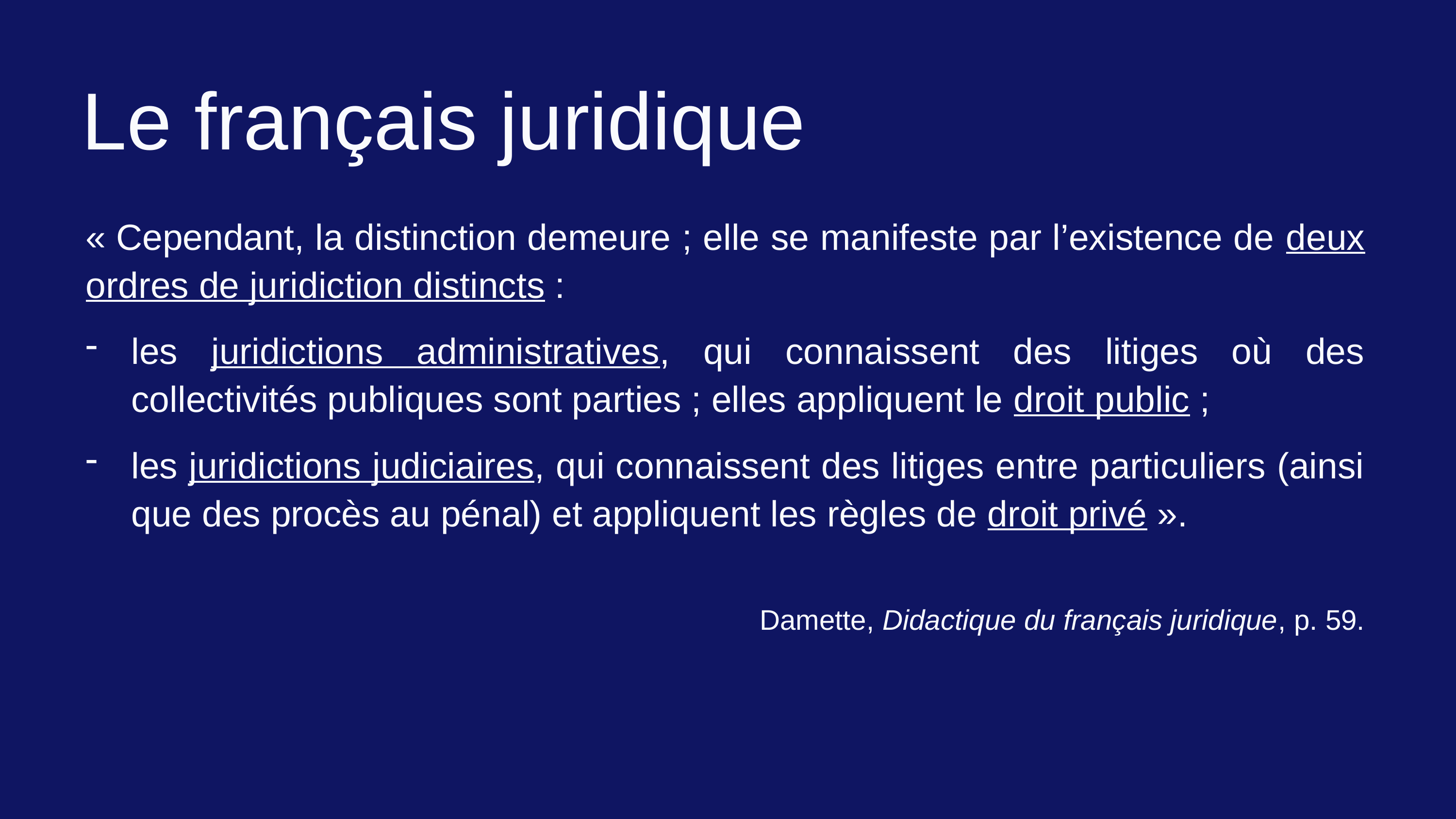

Le français juridique
« Cependant, la distinction demeure ; elle se manifeste par l’existence de deux ordres de juridiction distincts :
les juridictions administratives, qui connaissent des litiges où des collectivités publiques sont parties ; elles appliquent le droit public ;
les juridictions judiciaires, qui connaissent des litiges entre particuliers (ainsi que des procès au pénal) et appliquent les règles de droit privé ».

Damette, Didactique du français juridique, p. 59.